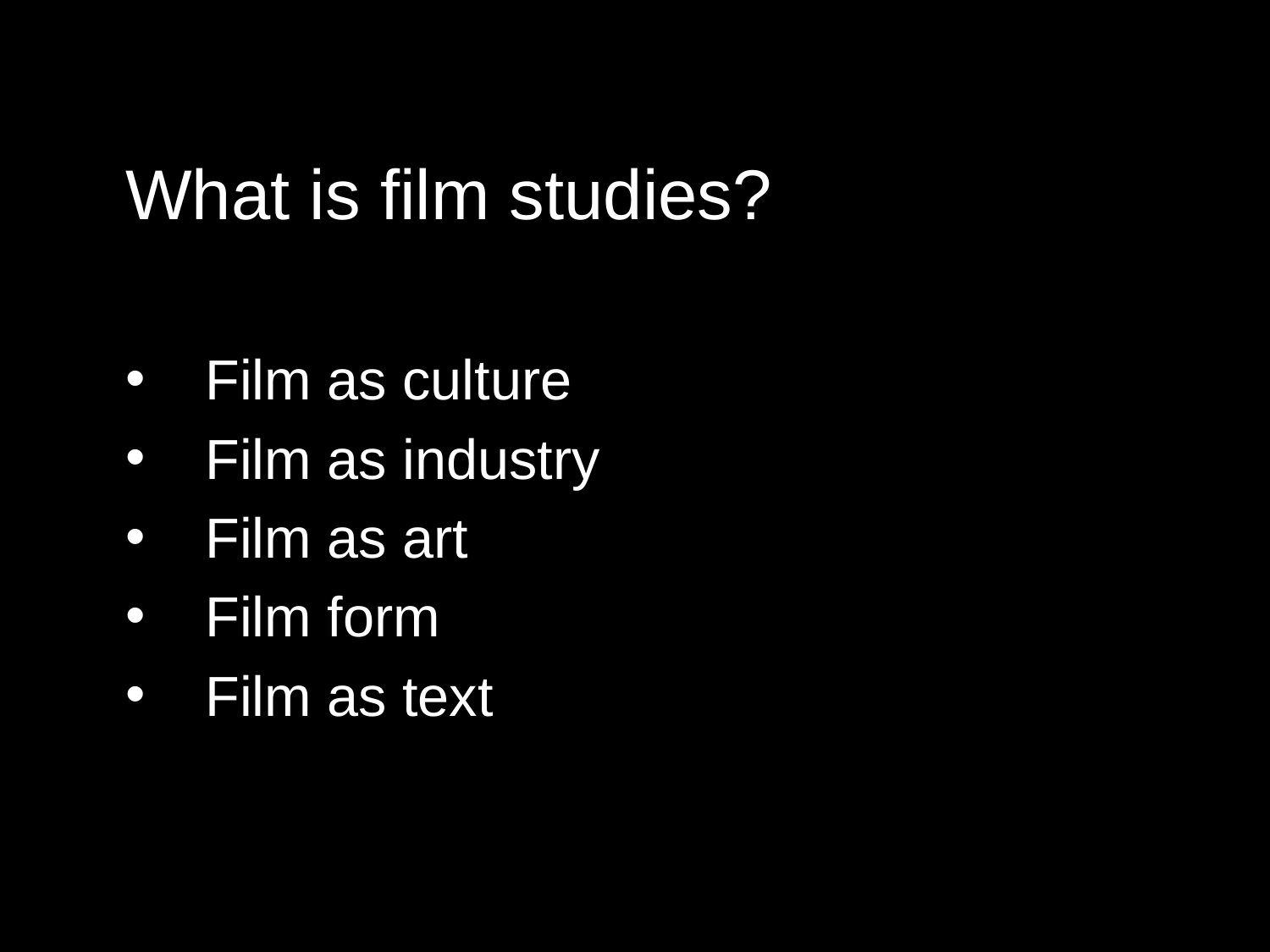

What is film studies?

Film as culture
Film as industry
Film as art
Film form
Film as text